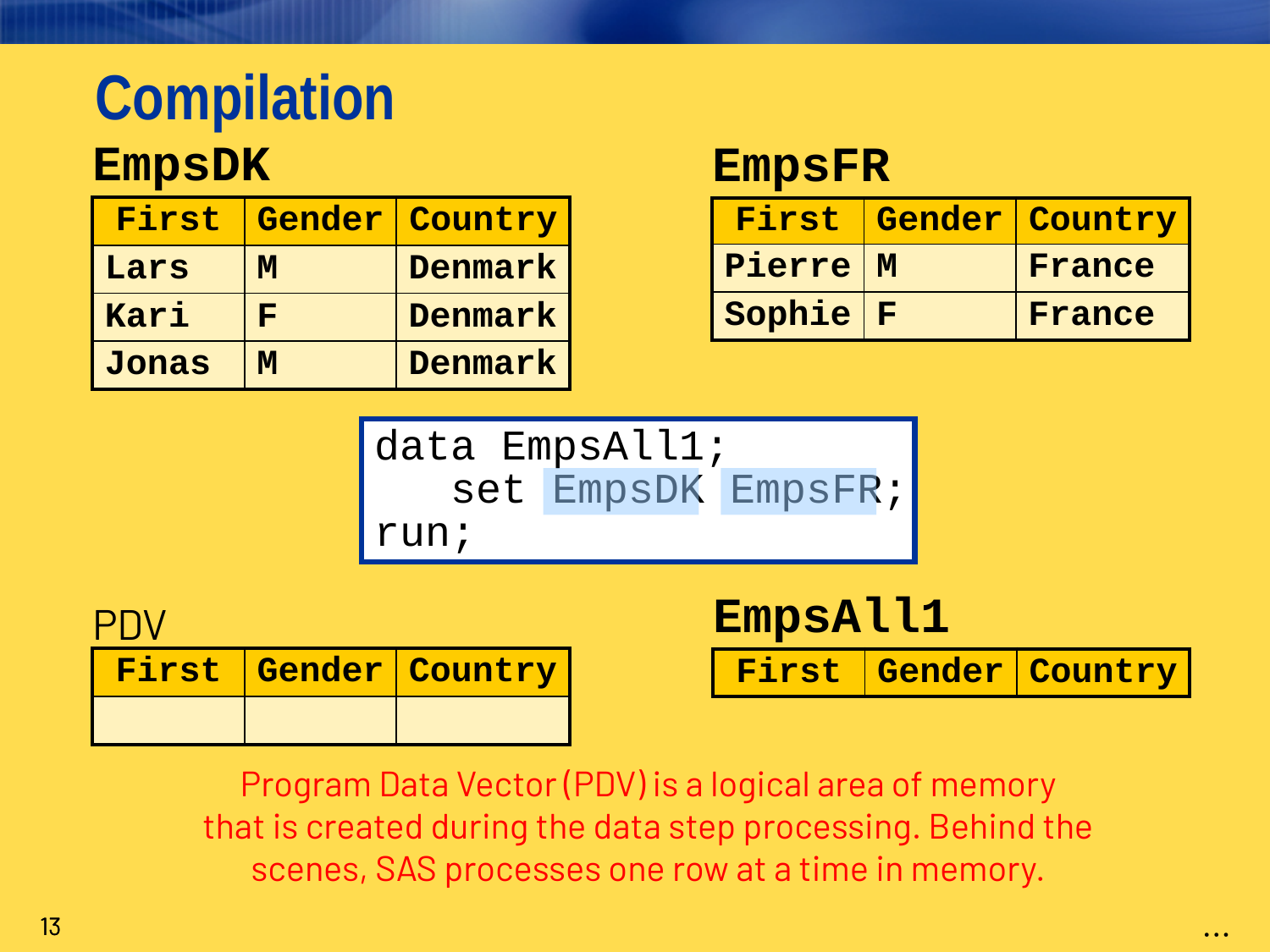

# Compilation
| EmpsDK |  |  |
| --- | --- | --- |
| First | Gender | Country |
| Lars | M | Denmark |
| Kari | F | Denmark |
| Jonas | M | Denmark |
| EmpsFR |  |  |
| --- | --- | --- |
| First | Gender | Country |
| Pierre | M | France |
| Sophie | F | France |
data EmpsAll1;
   set EmpsDK EmpsFR;
run;

| EmpsAll1 |  |  |
| --- | --- | --- |
| First | Gender | Country |
| PDV |  |  |
| --- | --- | --- |
| First | Gender | Country |
|  |  |  |
Program Data Vector (PDV) is a logical area of memory
that is created during the data step processing. Behind the scenes, SAS processes one row at a time in memory.
...
13